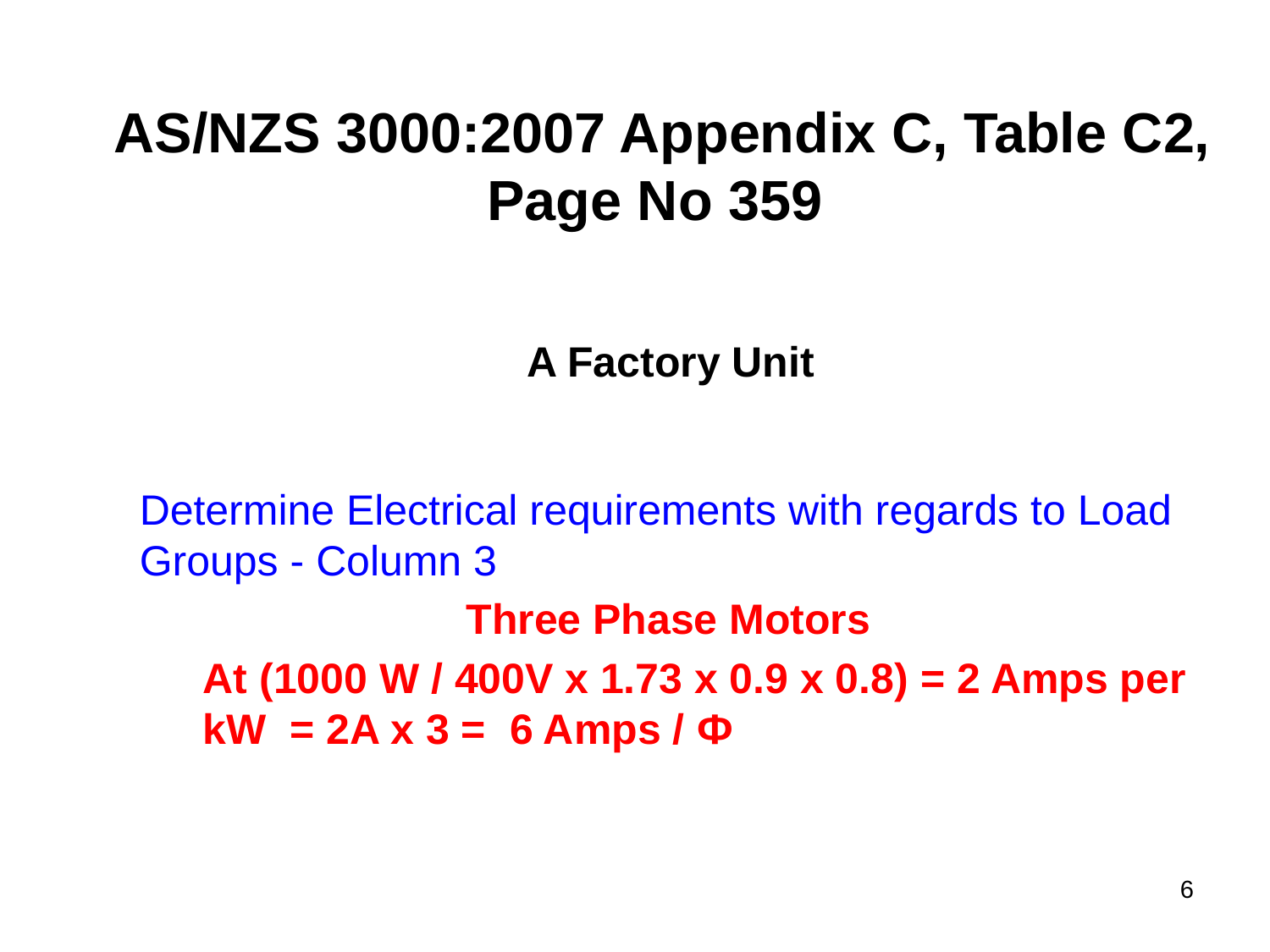

# AS/NZS 3000:2007 Appendix C, Table C2, Page No 359

A Factory Unit

Determine Electrical requirements with regards to Load Groups - Column 3
Three Phase Motors
	At (1000 W / 400V x 1.73 x 0.9 x 0.8) = 2 Amps per 	kW  = 2A x 3 =  6 Amps / Ф

6